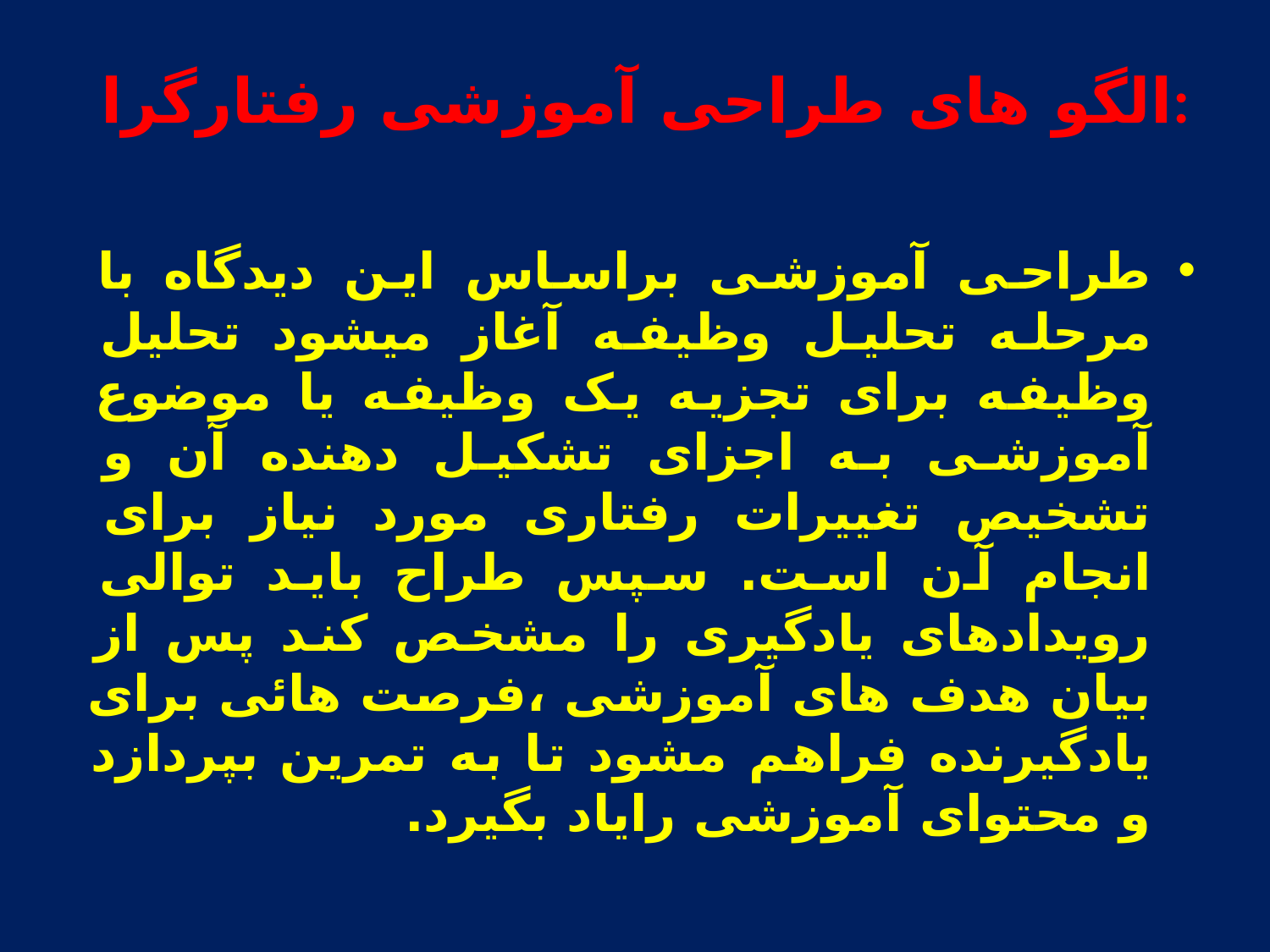

# الگو های طراحی آموزشی رفتارگرا:
طراحی آموزشی براساس این دیدگاه با مرحله تحلیل وظیفه آغاز میشود تحلیل وظیفه برای تجزیه یک وظیفه یا موضوع آموزشی به اجزای تشکیل دهنده آن و تشخیص تغییرات رفتاری مورد نیاز برای انجام آن است. سپس طراح باید توالی رویدادهای یادگیری را مشخص کند پس از بیان هدف های آموزشی ،فرصت هائی برای یادگیرنده فراهم مشود تا به تمرین بپردازد و محتوای آموزشی رایاد بگیرد.